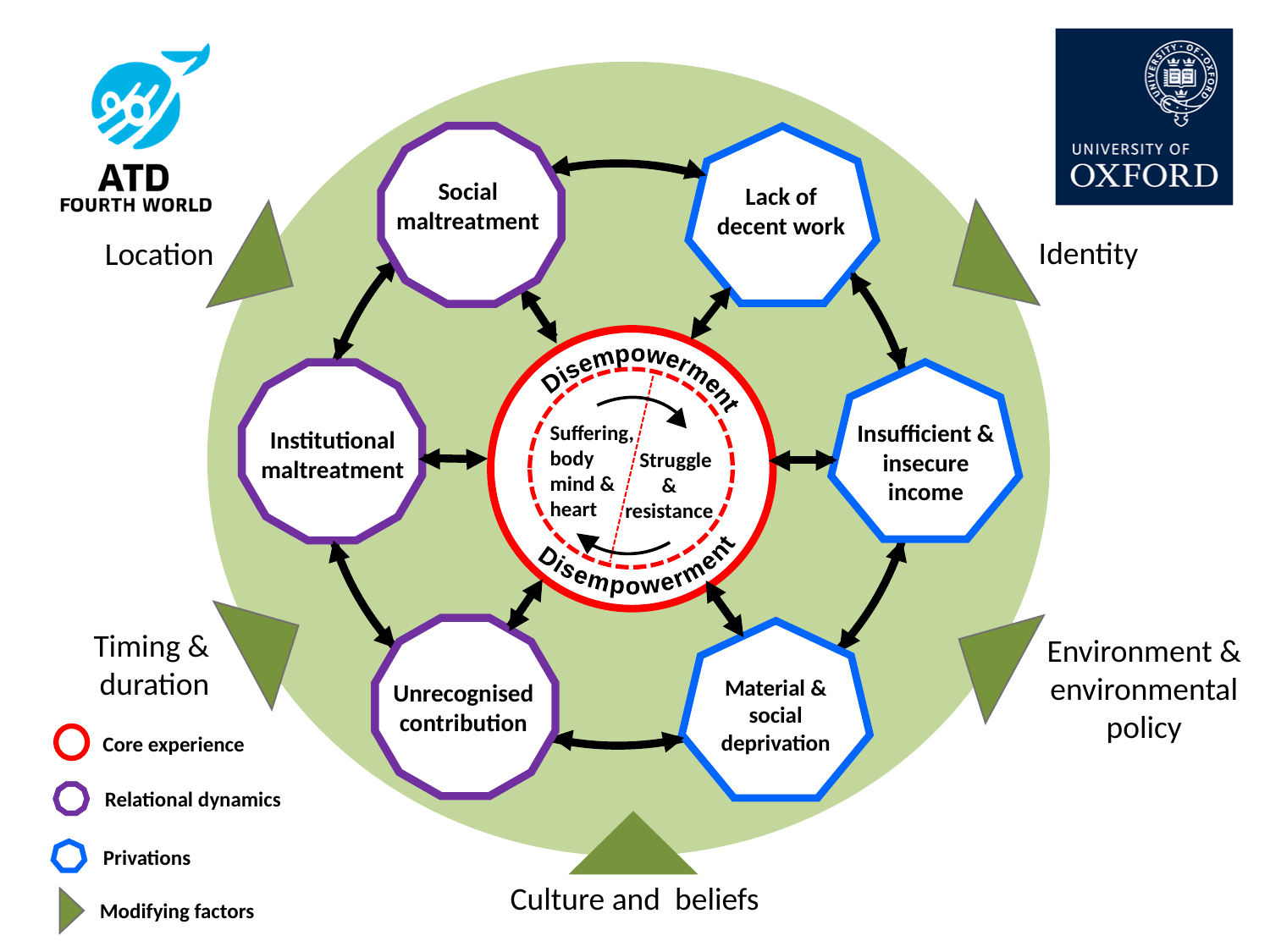

Social maltreatment

Lack of decent work

Identity

Location

Institutional maltreatment

Insufficient & insecure income

Disempowerment

Disempowerment
V

Suffering, body mind & heart

Struggle
& resistance

Material & social deprivation

Unrecognised contribution

Timing & duration

Environment & environmental policy

Core experience

Relational dynamics

Privations

Culture and  beliefs
Modifying factors